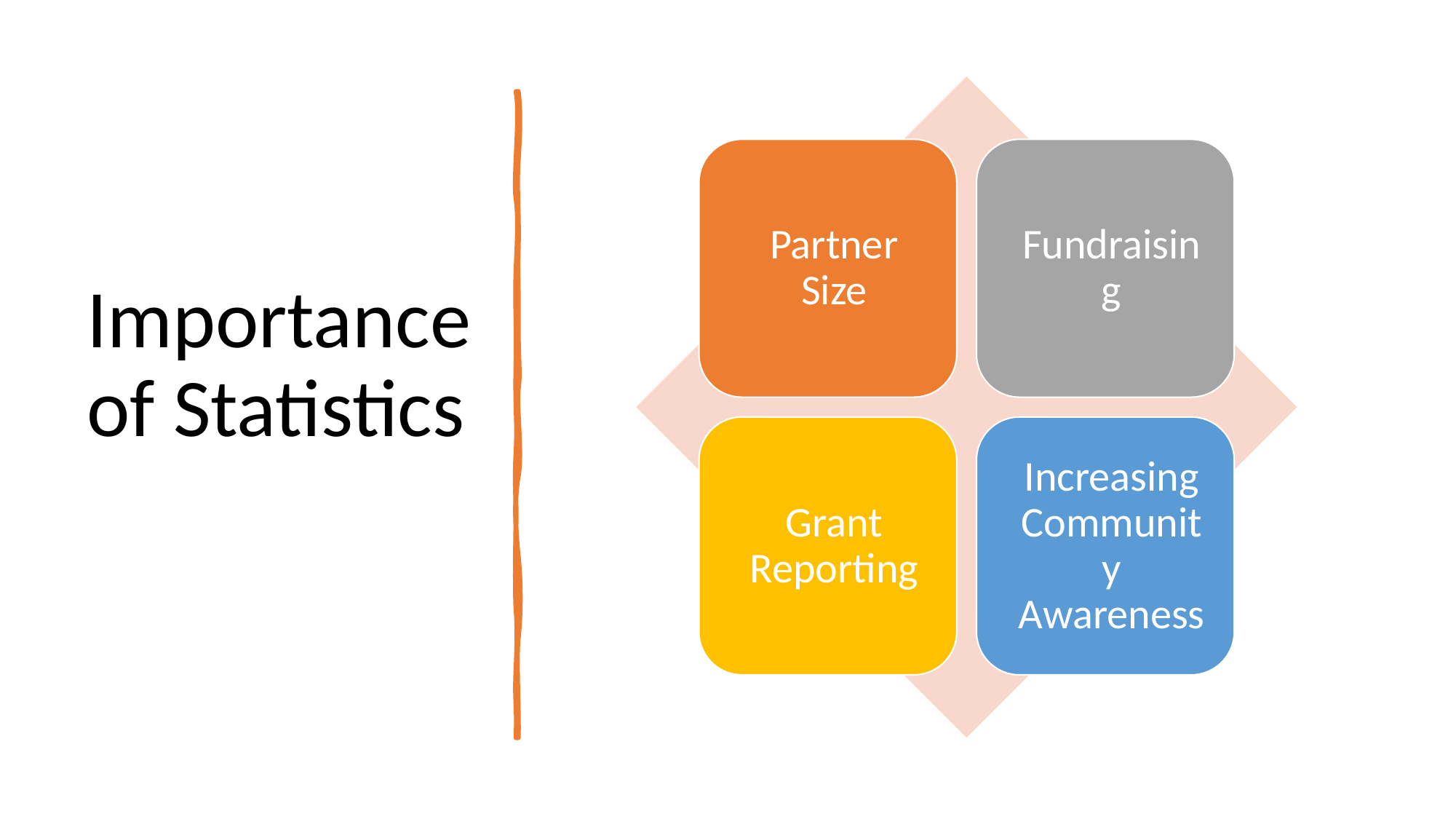

Partner Size
Fundraising
Grant Reporting
Increasing Community Awareness
# Importance of Statistics